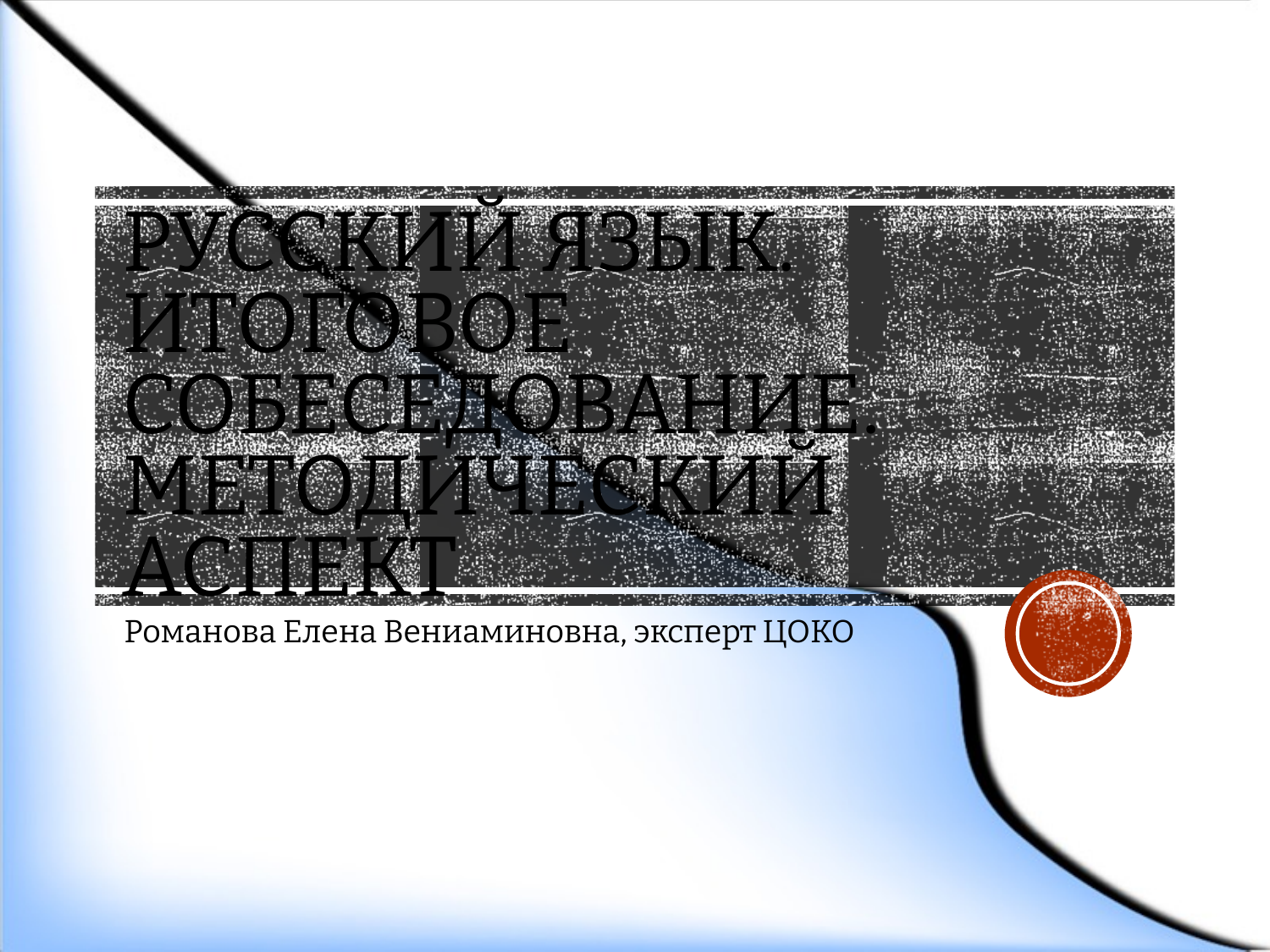

# Русский язык. Итоговое собеседование. Методический аспект
Романова Елена Вениаминовна, эксперт ЦОКО